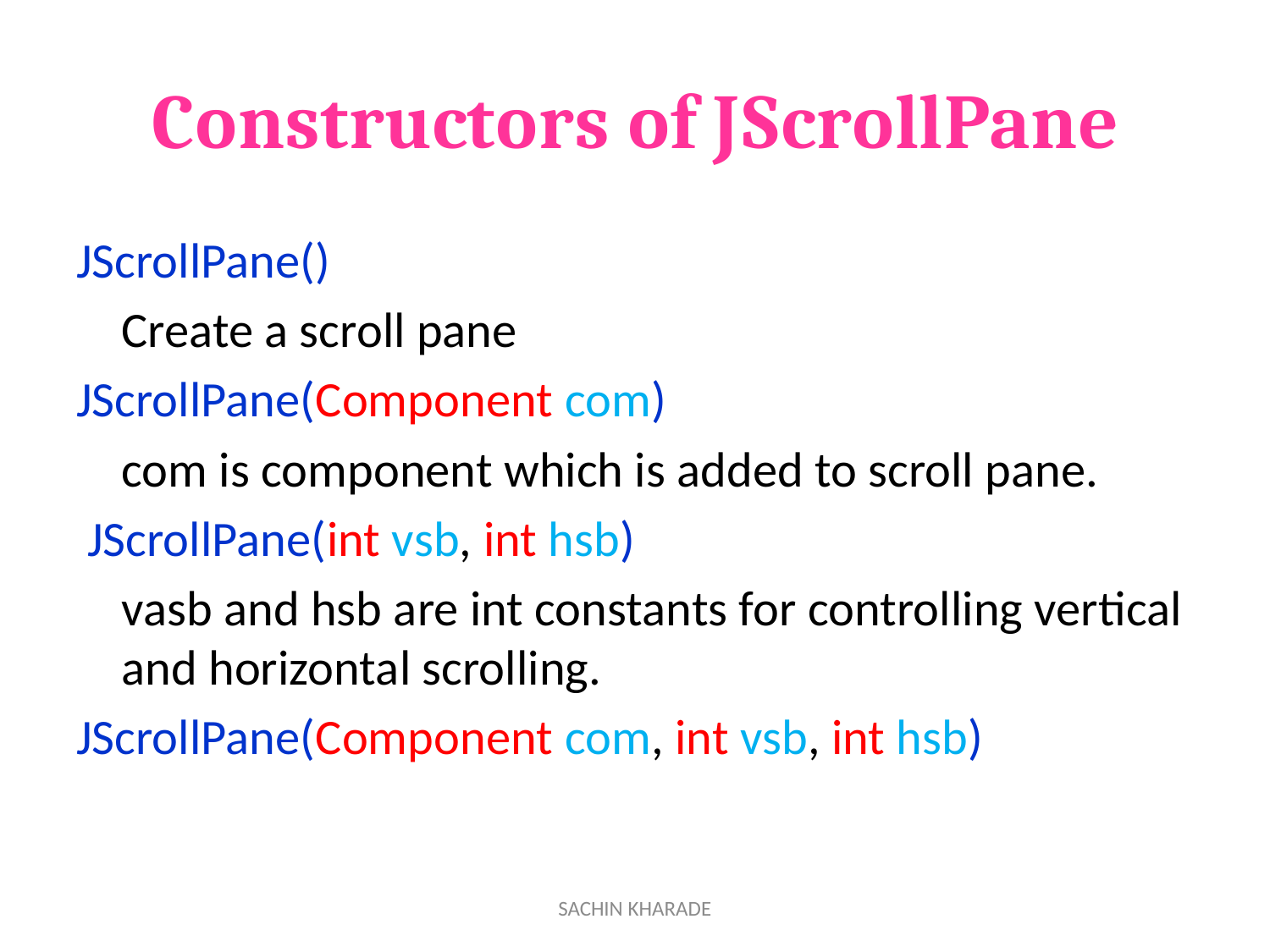

# Constructors of JScrollPane
JScrollPane()
		Create a scroll pane
JScrollPane(Component com)
		com is component which is added to scroll pane.
 JScrollPane(int vsb, int hsb)
	vasb and hsb are int constants for controlling vertical and horizontal scrolling.
JScrollPane(Component com, int vsb, int hsb)

SACHIN KHARADE